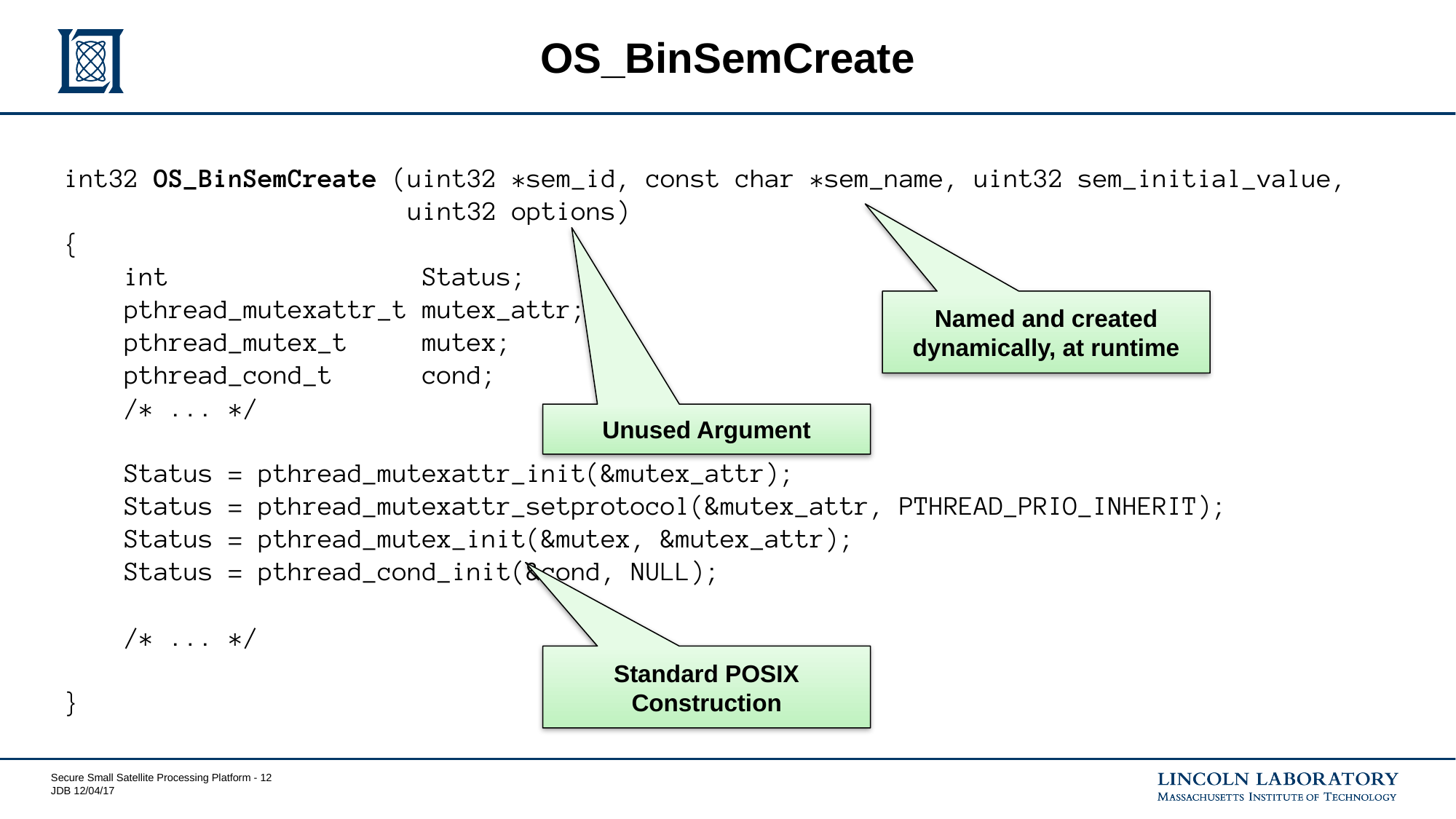

# OS_BinSemCreate
int32 OS_BinSemCreate (uint32 *sem_id, const char *sem_name, uint32 sem_initial_value,
                       uint32 options)
{
    int                 Status;
    pthread_mutexattr_t mutex_attr;
    pthread_mutex_t     mutex;
    pthread_cond_t      cond;
    /* ... */

    Status = pthread_mutexattr_init(&mutex_attr);
    Status = pthread_mutexattr_setprotocol(&mutex_attr, PTHREAD_PRIO_INHERIT);
    Status = pthread_mutex_init(&mutex, &mutex_attr);
    Status = pthread_cond_init(&cond, NULL);

    /* ... */

}

Named and created dynamically, at runtime
Unused Argument
Standard POSIX Construction